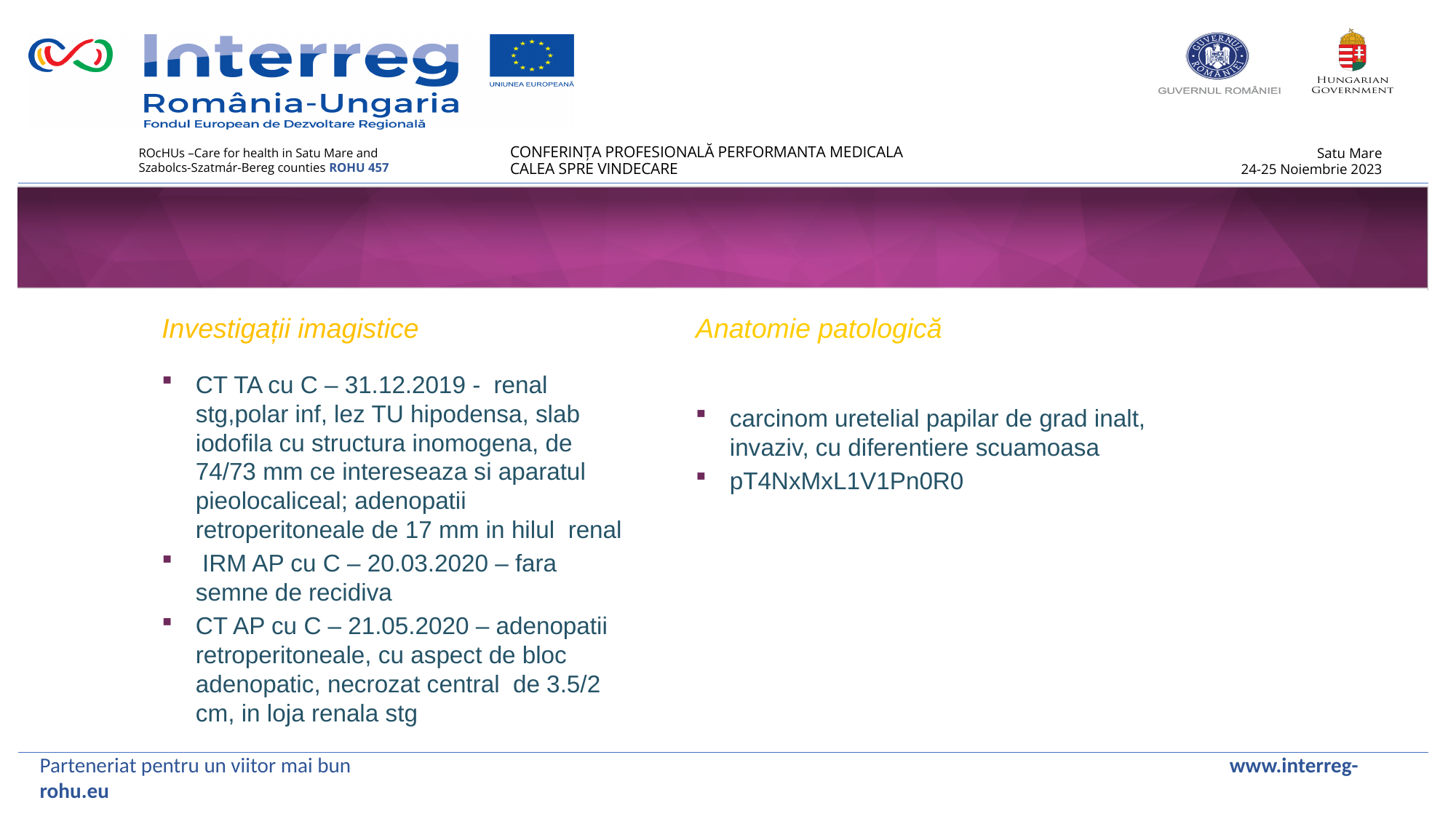

Investigații imagistice
Anatomie patologică
CT TA cu C – 31.12.2019 -  renal stg,polar inf, lez TU hipodensa, slab iodofila cu structura inomogena, de 74/73 mm ce intereseaza si aparatul pieolocaliceal; adenopatii retroperitoneale de 17 mm in hilul  renal
 IRM AP cu C – 20.03.2020 – fara semne de recidiva
CT AP cu C – 21.05.2020 – adenopatii retroperitoneale, cu aspect de bloc adenopatic, necrozat central  de 3.5/2 cm, in loja renala stg

carcinom uretelial papilar de grad inalt, invaziv, cu diferentiere scuamoasa
pT4NxMxL1V1Pn0R0

Parteneriat pentru un viitor mai bun                                                                                                                                                                                                                  www.interreg-rohu.eu